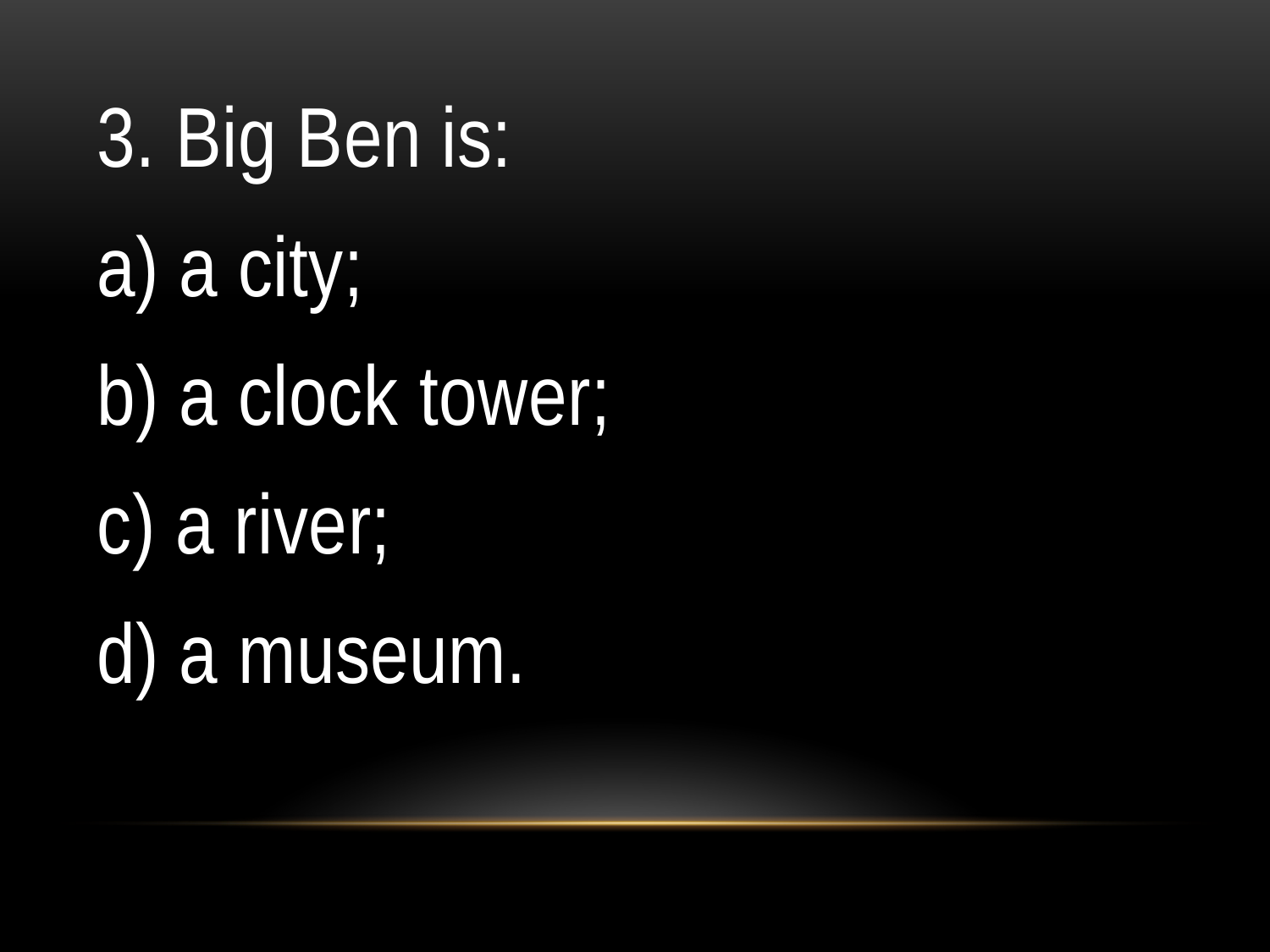

3. Big Ben is:
a) a city;
b) a clock tower;
c) a river;
d) a museum.